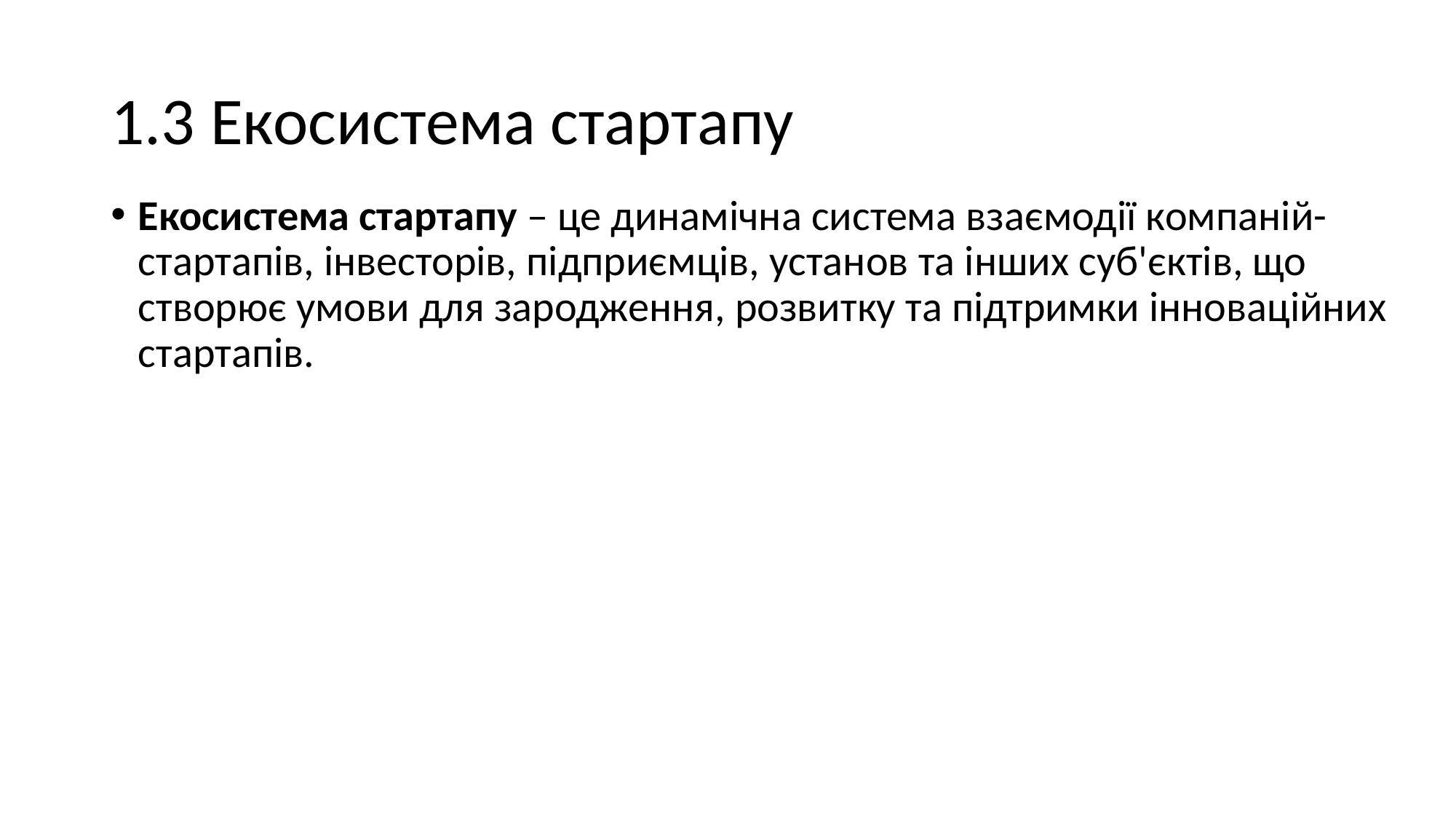

# 1.3 Екосистема стартапу
Екосистема стартапу – це динамічна система взаємодії компаній-стартапів, інвесторів, підприємців, установ та інших суб'єктів, що створює умови для зародження, розвитку та підтримки інноваційних стартапів.